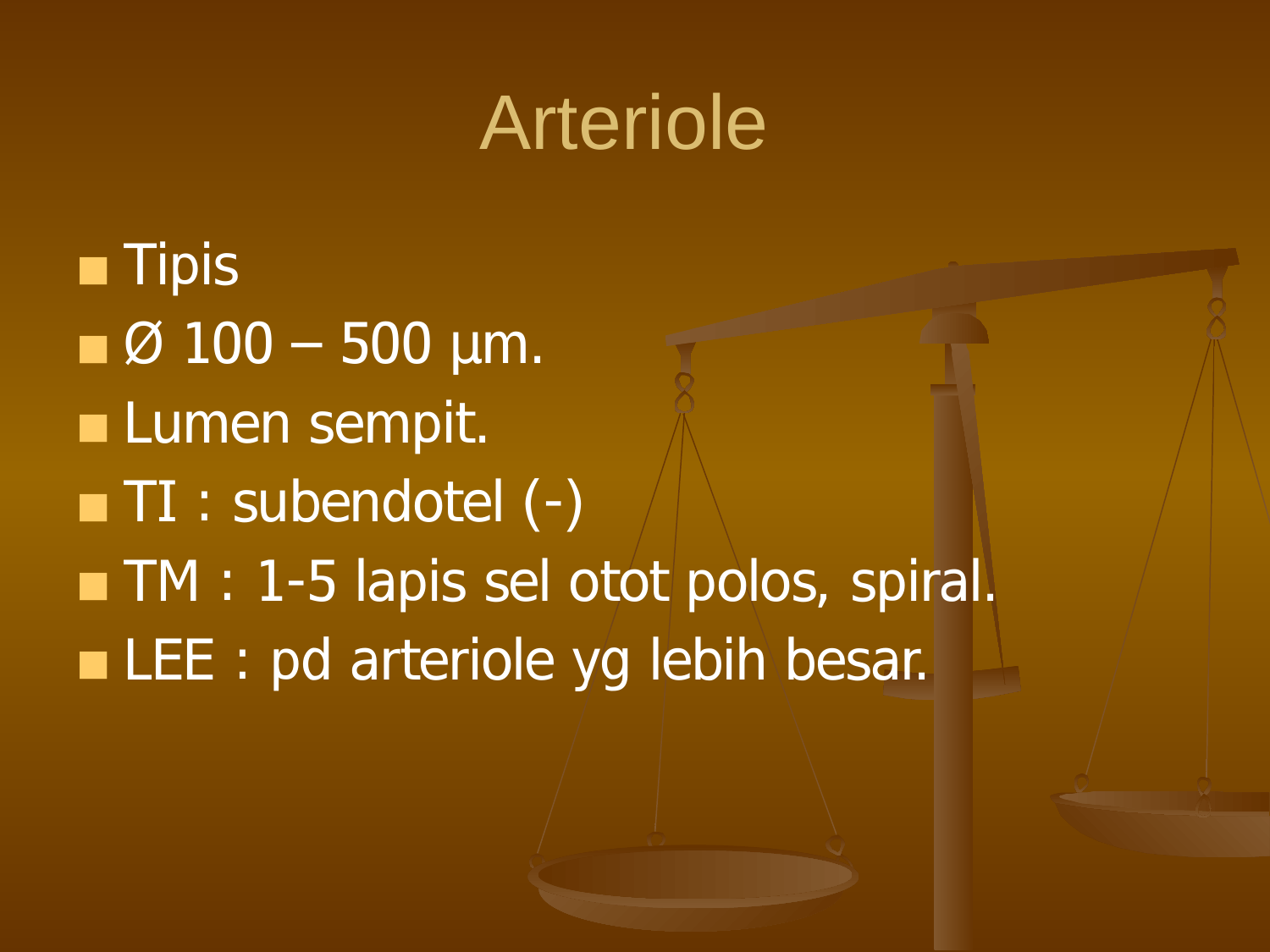

# Arteriole
Tipis
Ø 100 – 500 µm.
Lumen sempit.
TI : subendotel (-)
TM : 1-5 lapis sel otot polos, spiral.
LEE : pd arteriole yg lebih besar.